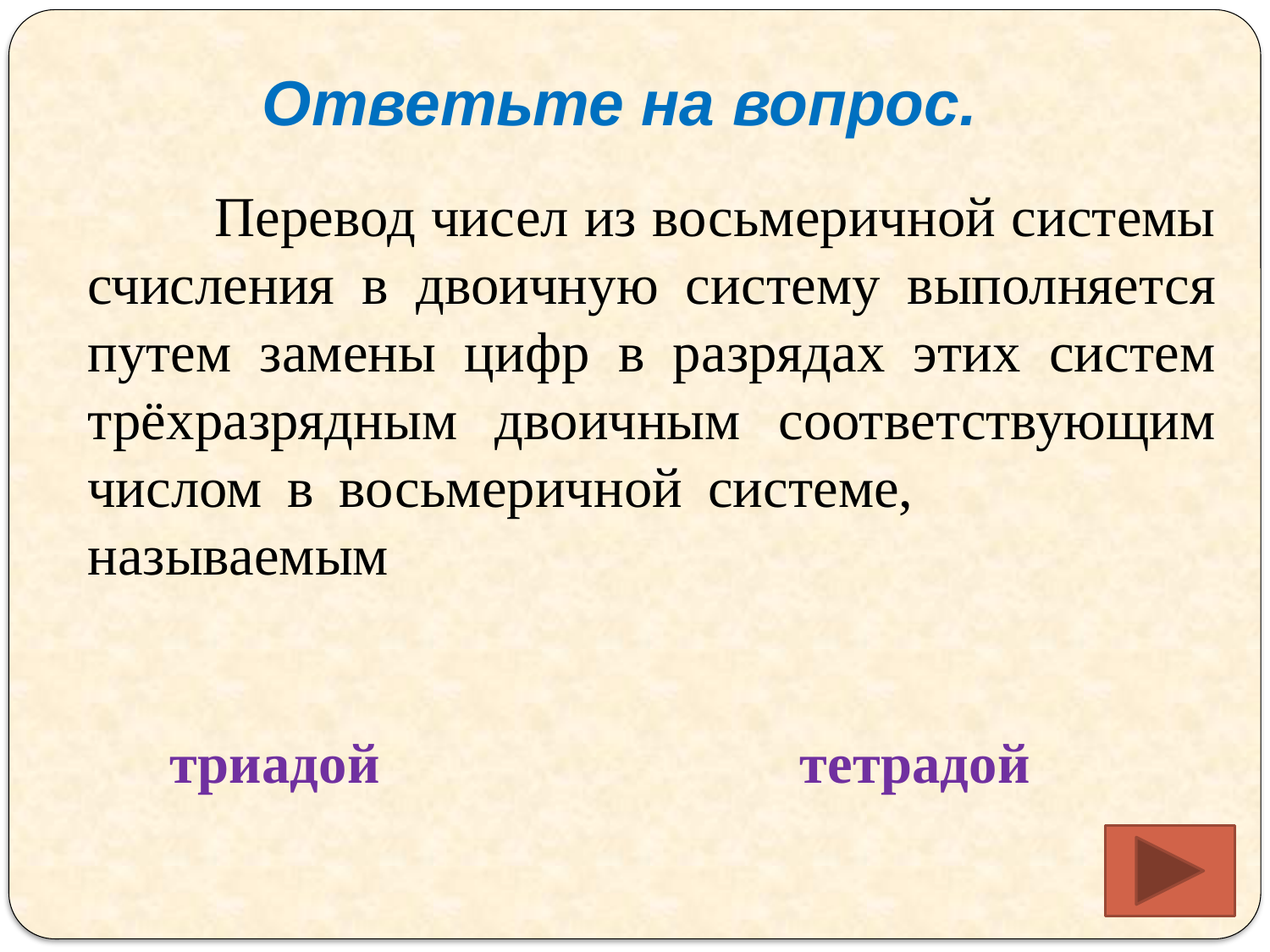

Ответьте на вопрос.
	Перевод чисел из восьмеричной системы счисления в двоичную систему выполняется путем замены цифр в разрядах этих систем трёхразрядным двоичным соответствующим числом в восьмеричной системе,             называемым
триадой
тетрадой